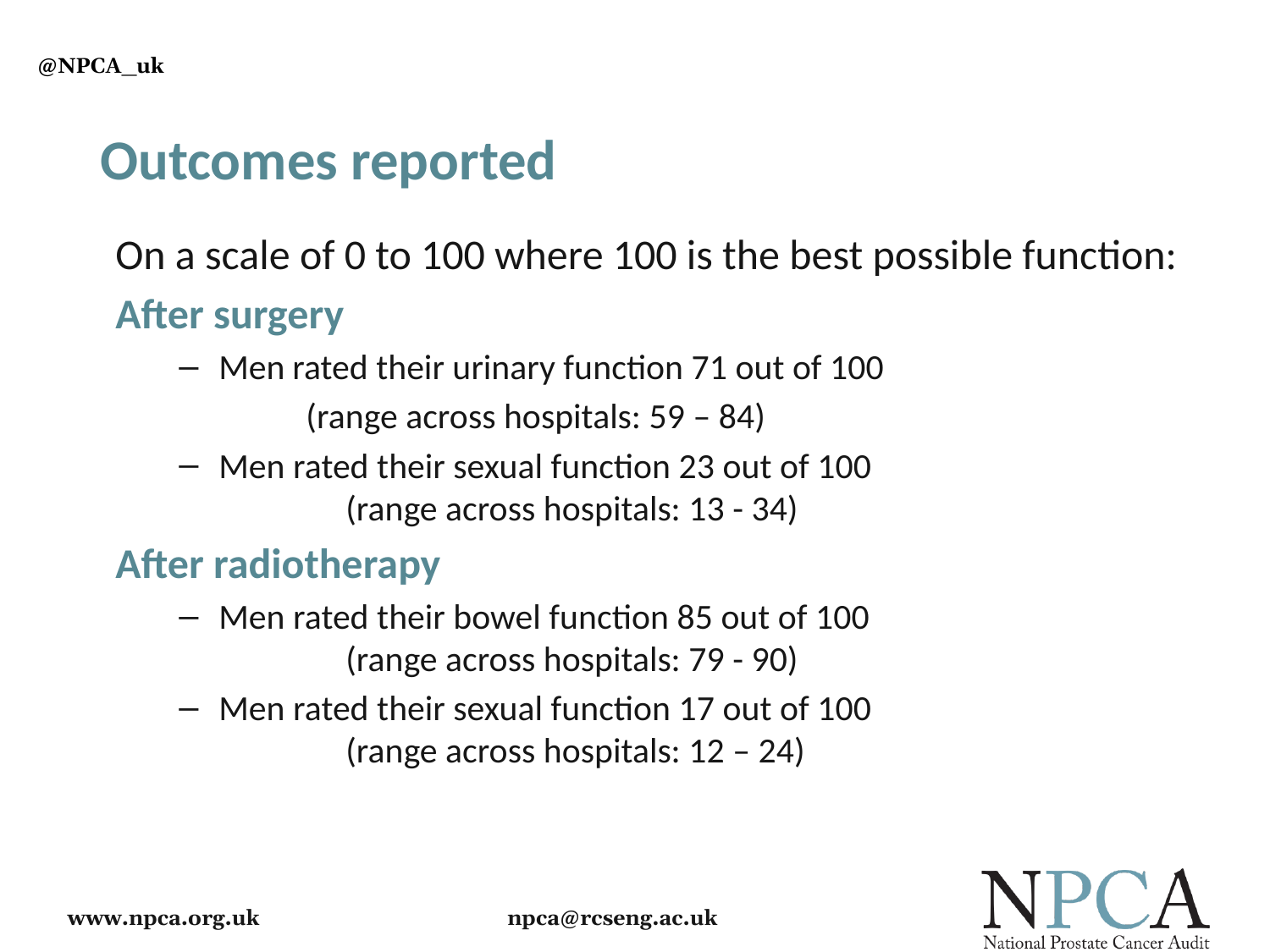

Outcomes reported
On a scale of 0 to 100 where 100 is the best possible function:
After surgery
Men rated their urinary function 71 out of 100
	(range across hospitals: 59 – 84)
Men rated their sexual function 23 out of 100
	(range across hospitals: 13 - 34)
After radiotherapy
Men rated their bowel function 85 out of 100
	(range across hospitals: 79 - 90)
Men rated their sexual function 17 out of 100
	(range across hospitals: 12 – 24)